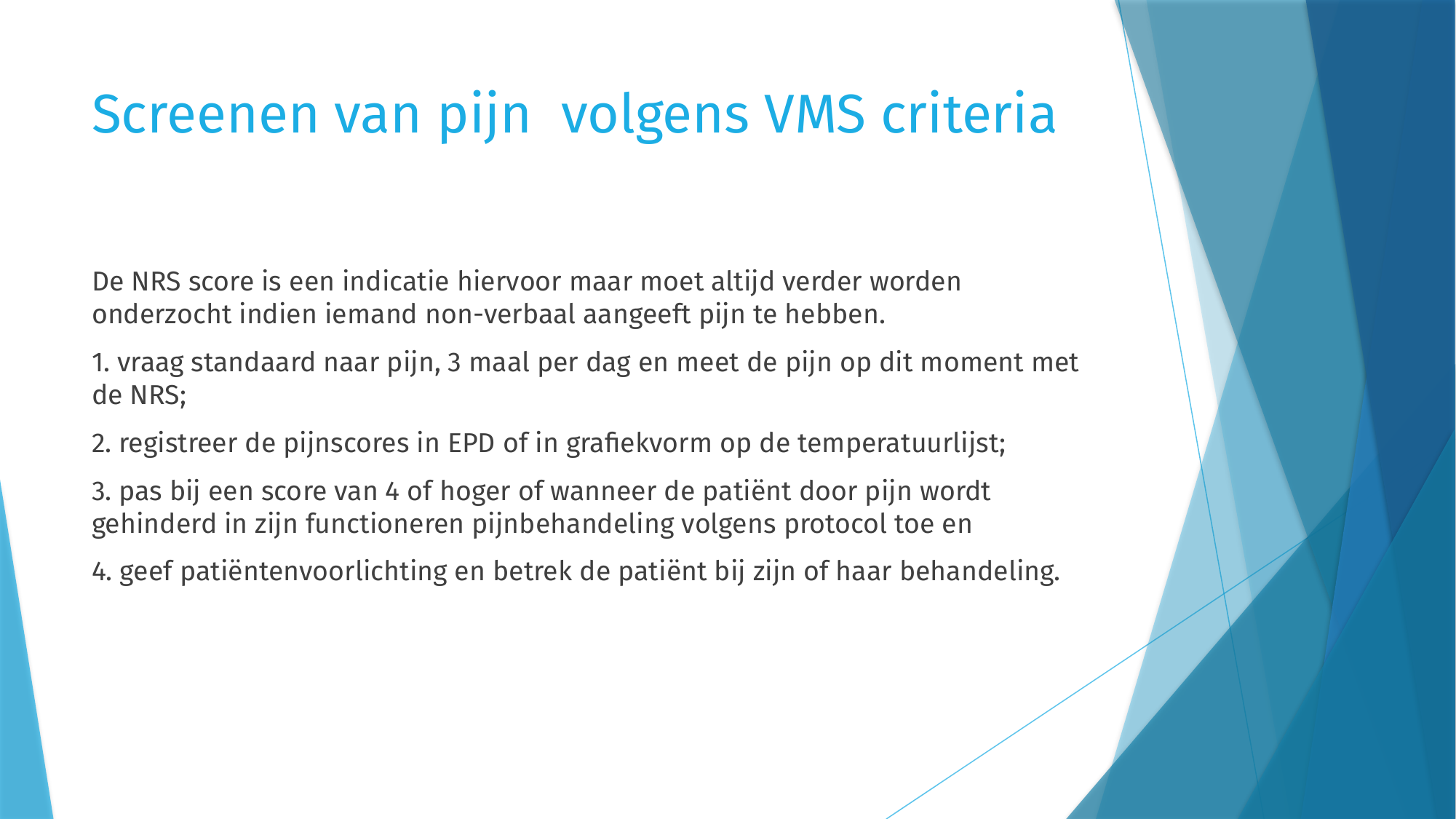

# Screenen van pijn  volgens VMS criteria
De NRS score is een indicatie hiervoor maar moet altijd verder worden onderzocht indien iemand non-verbaal aangeeft pijn te hebben.
1. vraag standaard naar pijn, 3 maal per dag en meet de pijn op dit moment met de NRS;
2. registreer de pijnscores in EPD of in grafiekvorm op de temperatuurlijst;
3. pas bij een score van 4 of hoger of wanneer de patiënt door pijn wordt gehinderd in zijn functioneren pijnbehandeling volgens protocol toe en
4. geef patiëntenvoorlichting en betrek de patiënt bij zijn of haar behandeling.